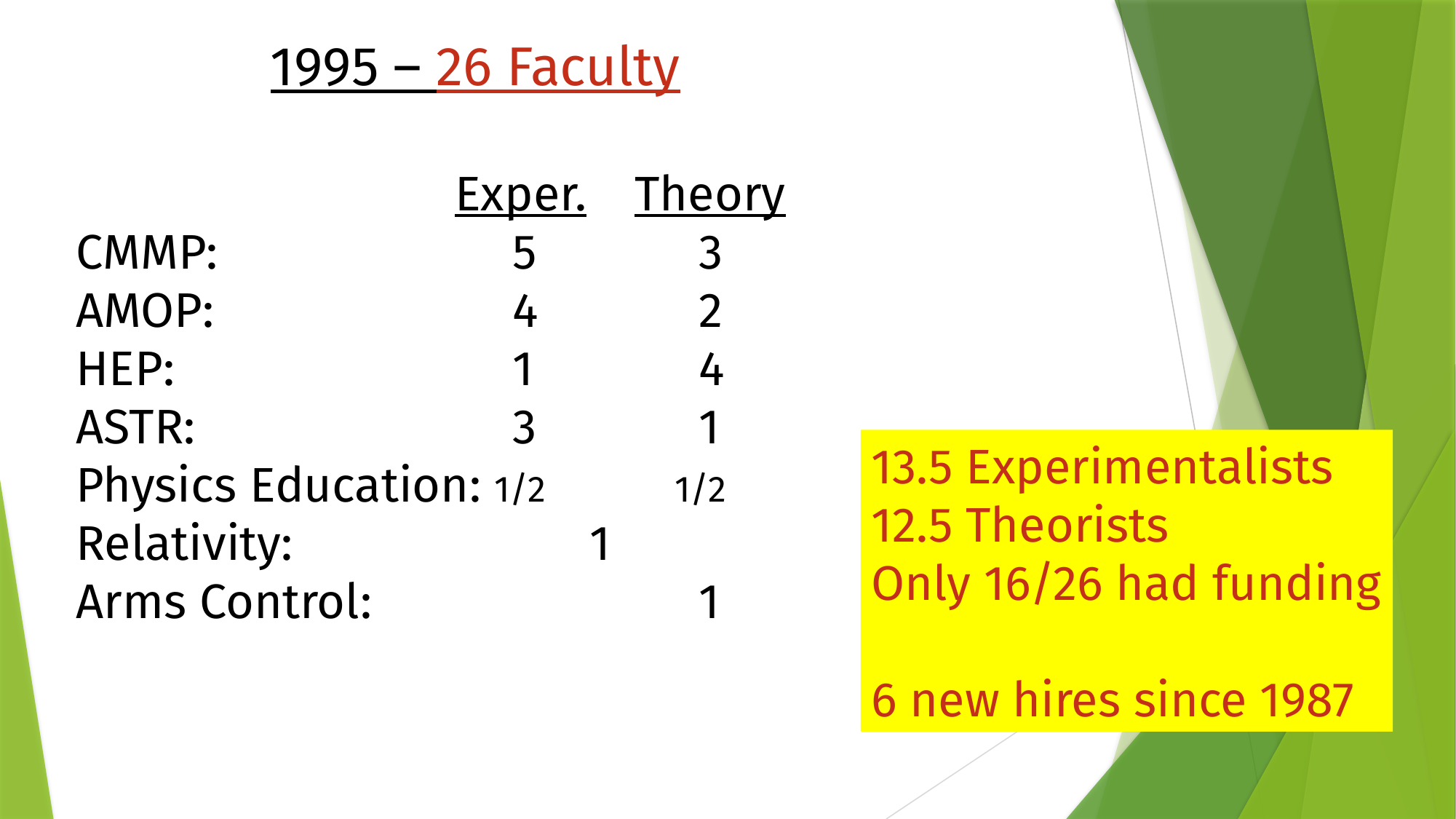

1995 – 26 Faculty

		      	    Exper.	 Theory
CMMP:	     		5	      3
AMOP:	     		4	      2
HEP:		     		1	      4
ASTR:	     		3	      1
Physics Education: 1/2          1/2
Relativity:			      1
Arms Control:			      1
13.5 Experimentalists
12.5 Theorists
Only 16/26 had funding

6 new hires since 1987